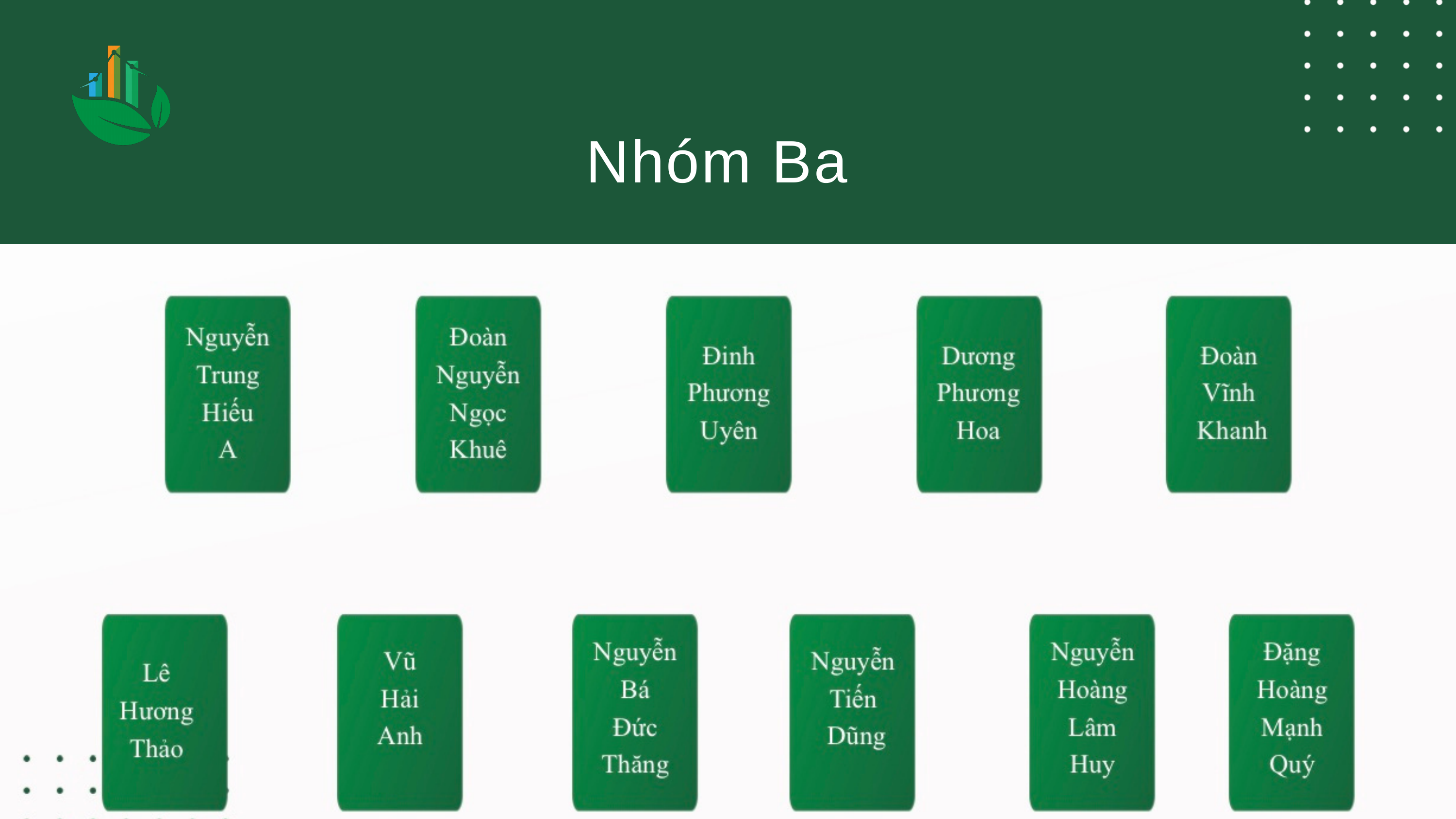

Nhóm Ba

Đoàn
Nguyễn
 Ngọc
Khuê
Dương
Phương
 Hoaa

Đoàn
 Vĩnh Khang

Nguyễn Trung
Hiếu A
Đinh
Phương
 Uyên
Nguyễn Đoàn Lâm Huy
Nguyễn Bá Đức Thăng
Đặng Hoàng Mạnh Quý
Vũ
Hải
 Anh

Nguyễn Tiến Dũng
Lê Hương Thảo